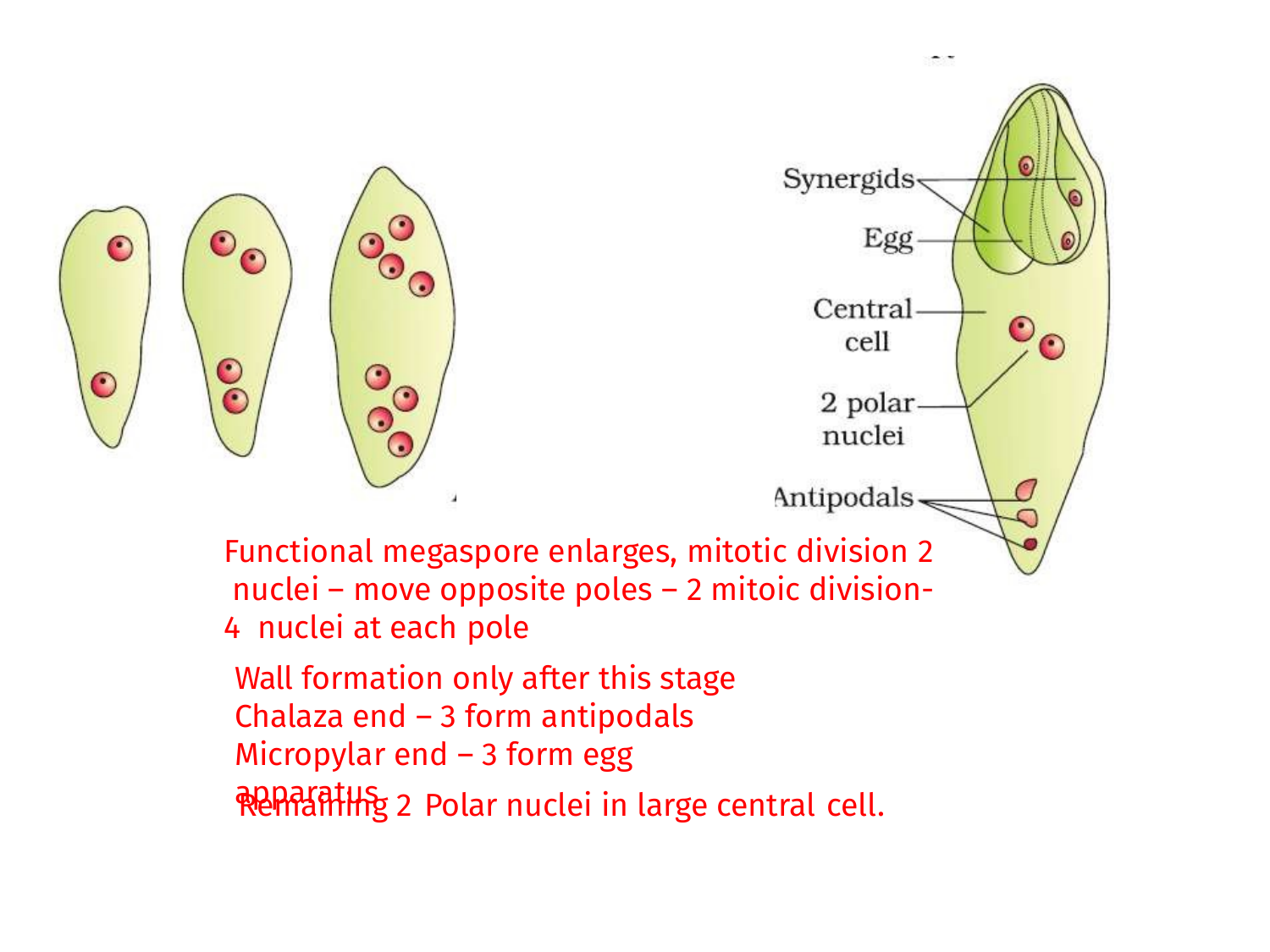

Functional megaspore enlarges, mitotic division 2  nuclei – move opposite poles – 2 mitoic division- 4  nuclei at each pole
Wall formation only after this stage  Chalaza end – 3 form antipodals  Micropylar end – 3 form egg apparatus
Functional  megasopre  to Embryo  sac
Remaining 2  Polar nuclei in large central cell.